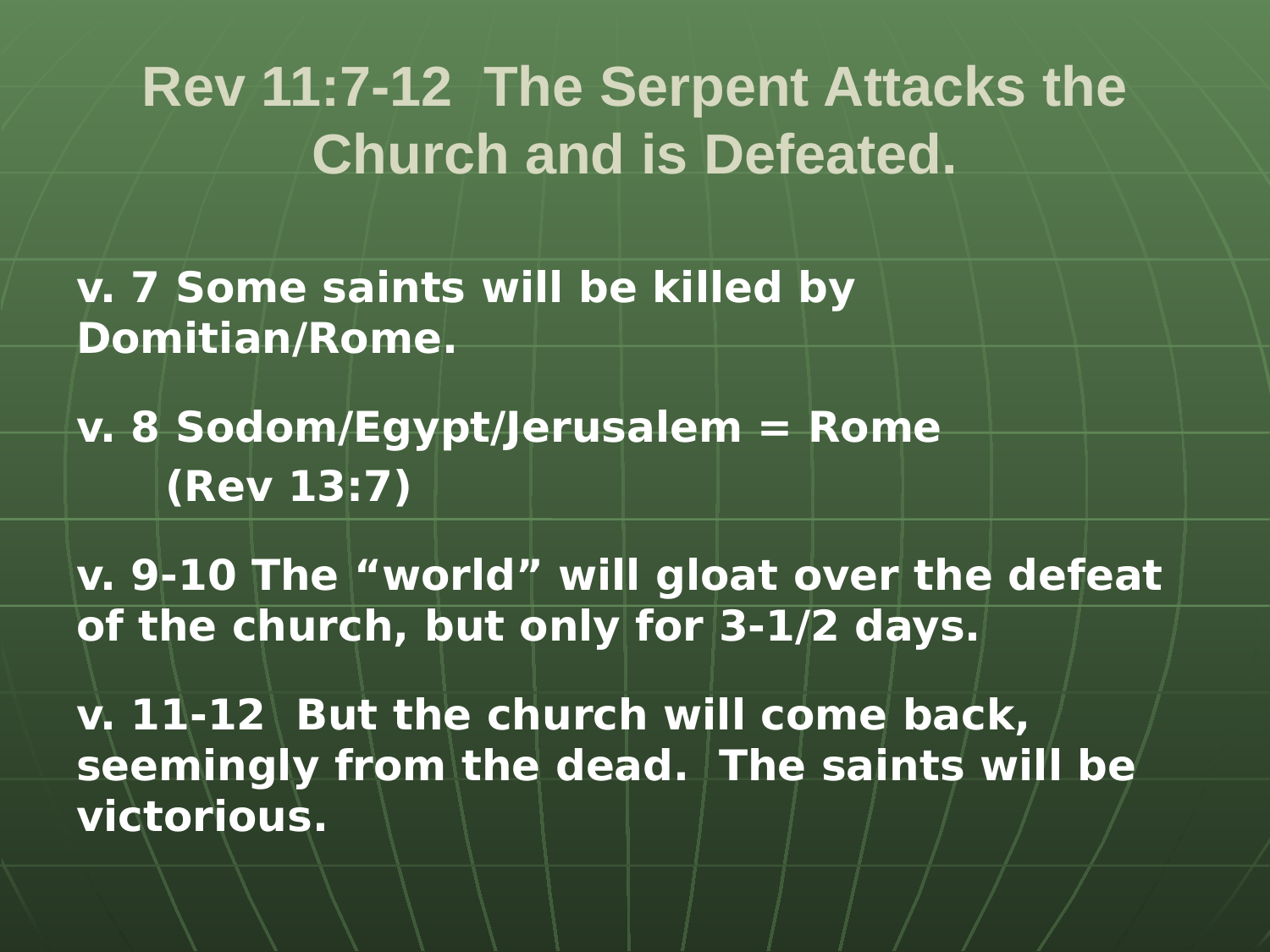

# Rev 11:7-12  The Serpent Attacks the Church and is Defeated.
v. 7 Some saints will be killed by Domitian/Rome.

v. 8 Sodom/Egypt/Jerusalem = Rome
      (Rev 13:7)

v. 9-10 The “world” will gloat over the defeat of the church, but only for 3-1/2 days.

v. 11-12  But the church will come back, seemingly from the dead.  The saints will be victorious.